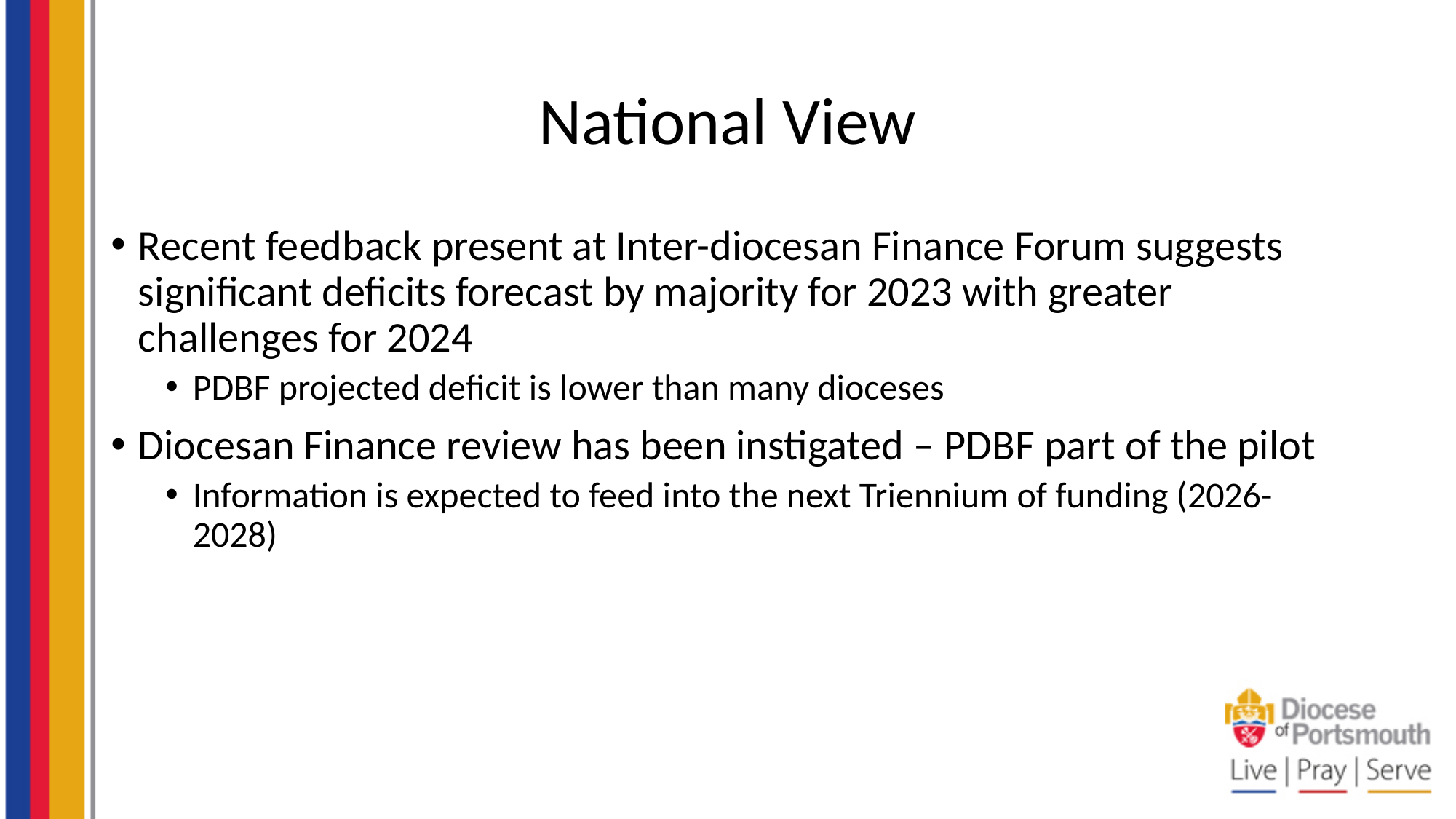

# National View
Recent feedback present at Inter-diocesan Finance Forum suggests significant deficits forecast by majority for 2023 with greater challenges for 2024
PDBF projected deficit is lower than many dioceses
Diocesan Finance review has been instigated – PDBF part of the pilot
Information is expected to feed into the next Triennium of funding (2026-2028)